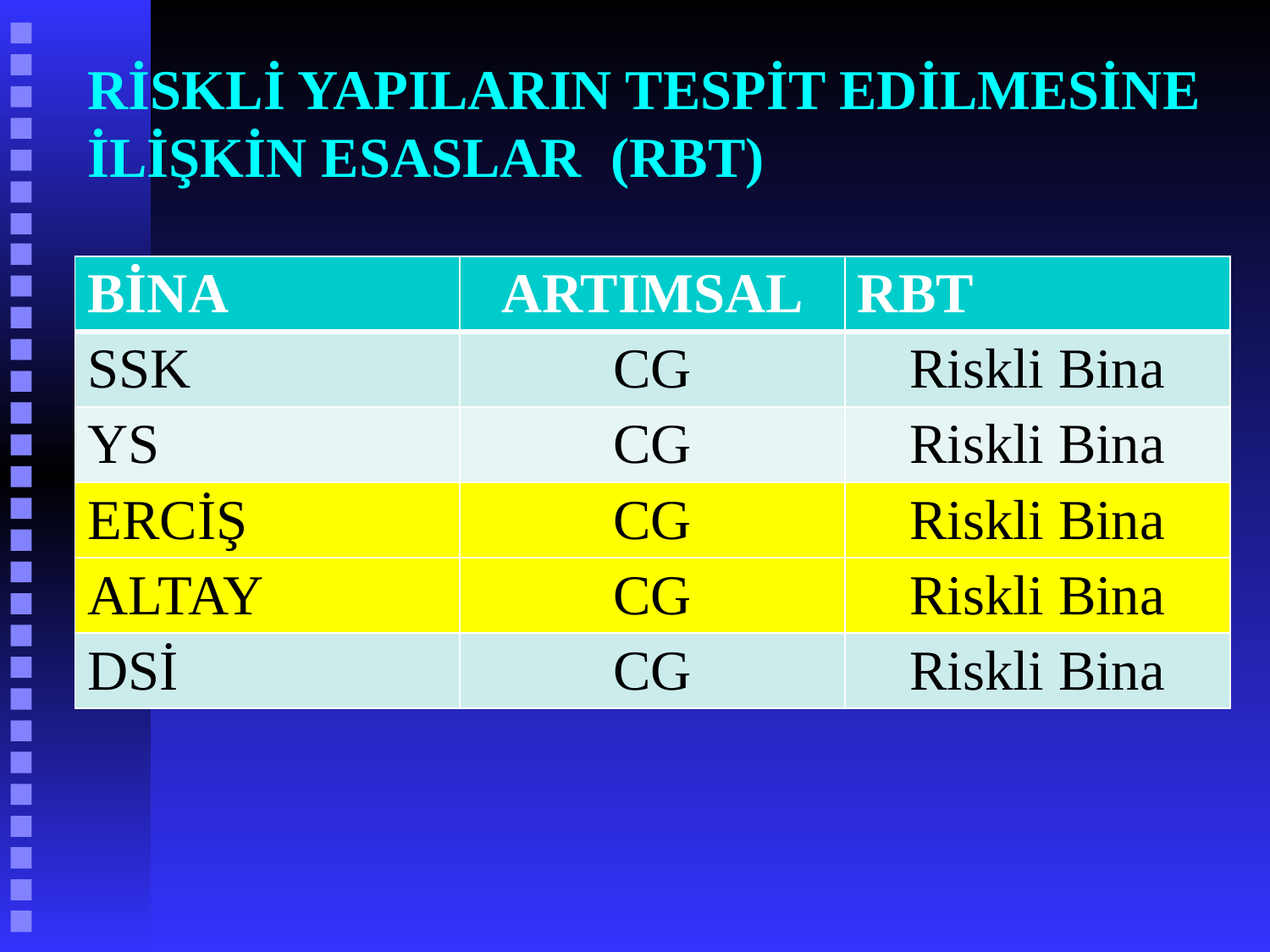

# RİSKLİ YAPILARIN TESPİT EDİLMESİNE İLİŞKİN ESASLAR  (RBT)
| BİNA | ARTIMSAL | RBT |
| --- | --- | --- |
| SSK | CG | Riskli Bina |
| YS | CG | Riskli Bina |
| ERCİŞ | CG | Riskli Bina |
| ALTAY | CG | Riskli Bina |
| DSİ | CG | Riskli Bina |